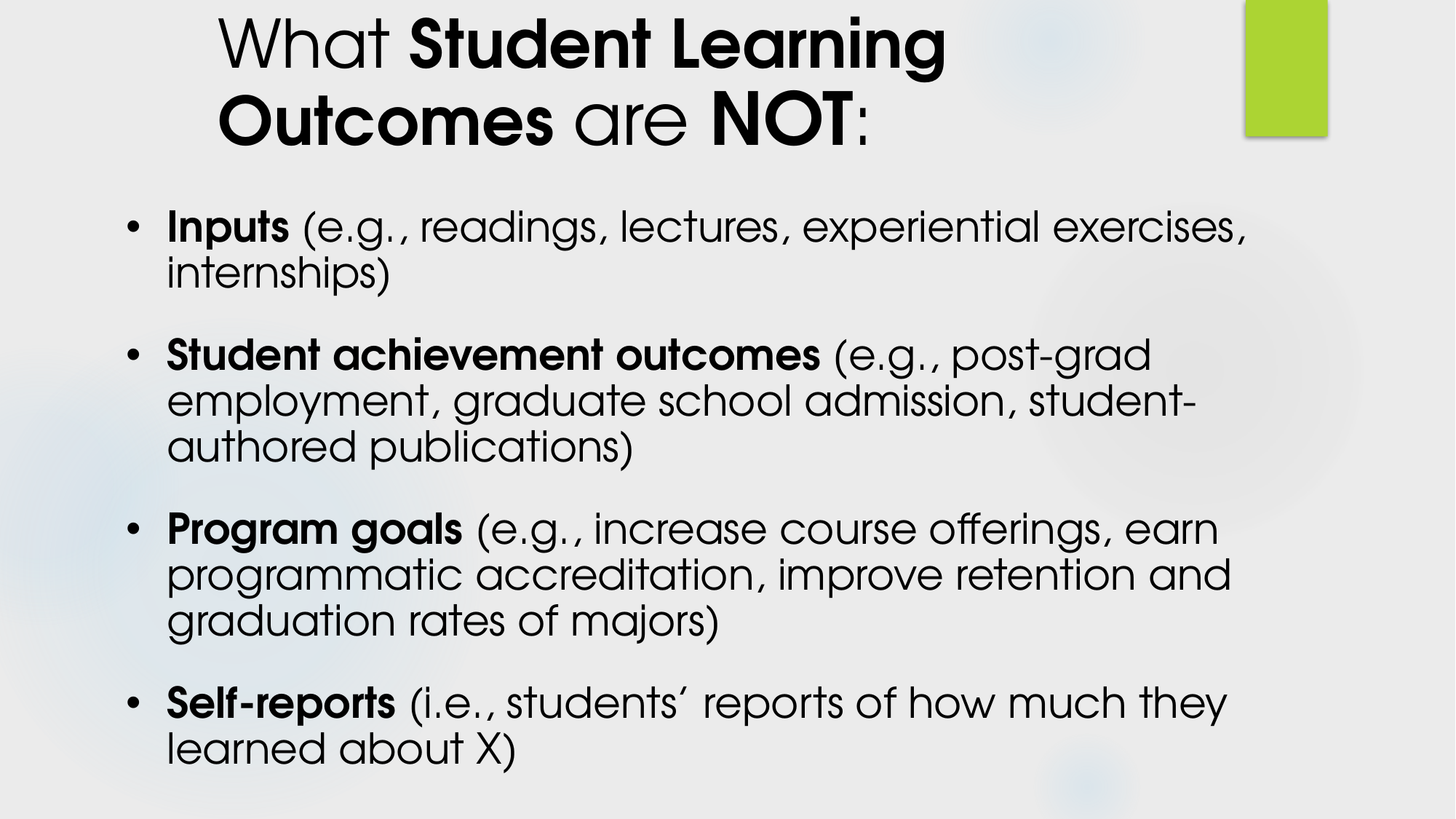

What Student Learning Outcomes are NOT:

Inputs (e.g., readings, lectures, experiential exercises, internships)
Student achievement outcomes (e.g., post-grad employment, graduate school admission, student-authored publications)
Program goals (e.g., increase course offerings, earn programmatic accreditation, improve retention and graduation rates of majors)
Self-reports (i.e., students’ reports of how much they learned about X)